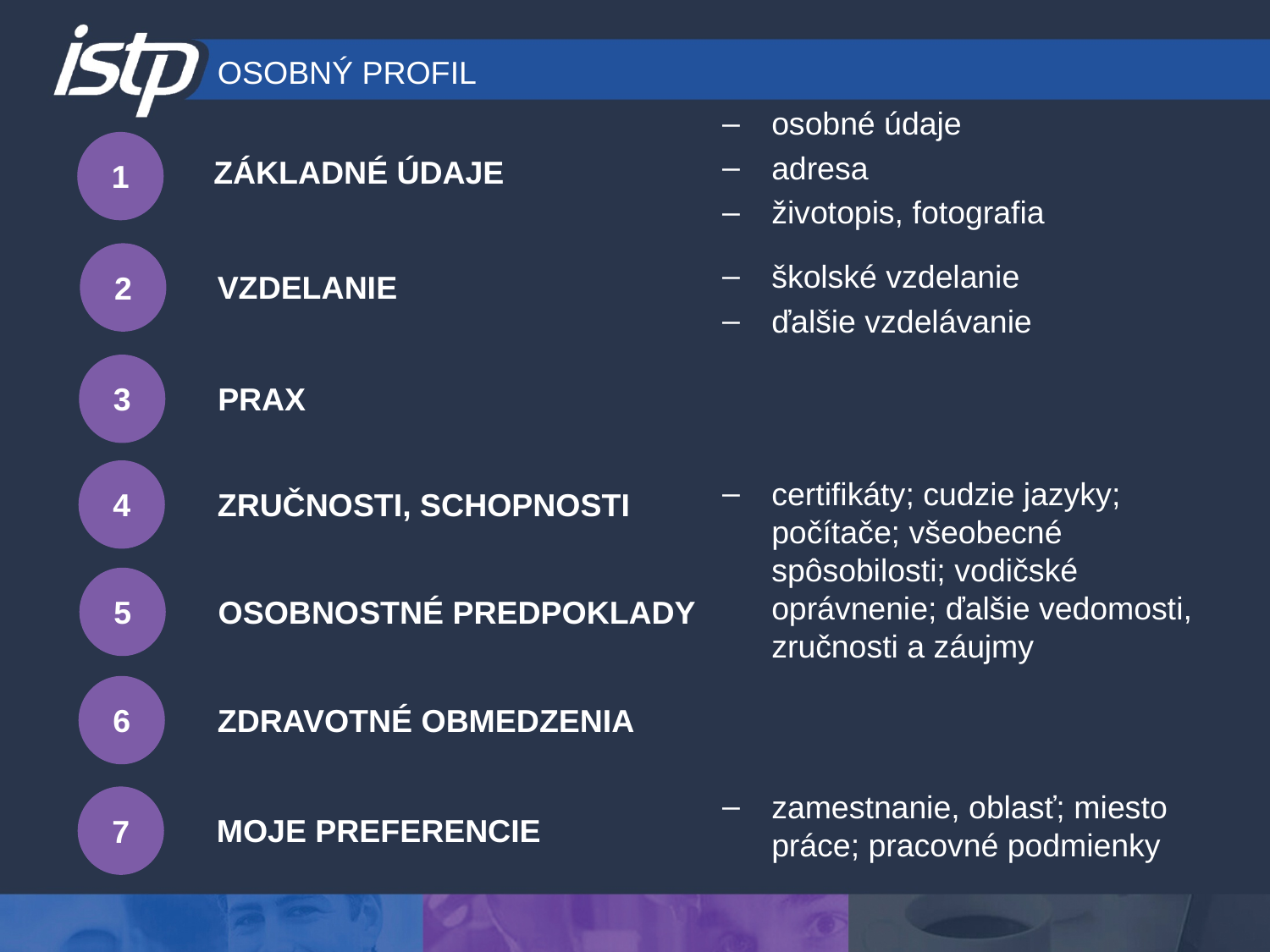

OSOBNÝ PROFIL
osobné údaje
adresa
životopis, fotografia

školské vzdelanie
ďalšie vzdelávanie

certifikáty; cudzie jazyky; počítače; všeobecné spôsobilosti; vodičské oprávnenie; ďalšie vedomosti, zručnosti a záujmy

zamestnanie, oblasť; miesto práce; pracovné podmienky

ZÁKLADNÉ ÚDAJE
1

VZDELANIE
2

PRAX
3

ZRUČNOSTI, SCHOPNOSTI
4

OSOBNOSTNÉ PREDPOKLADY
5

ZDRAVOTNÉ OBMEDZENIA
6

MOJE PREFERENCIE
7